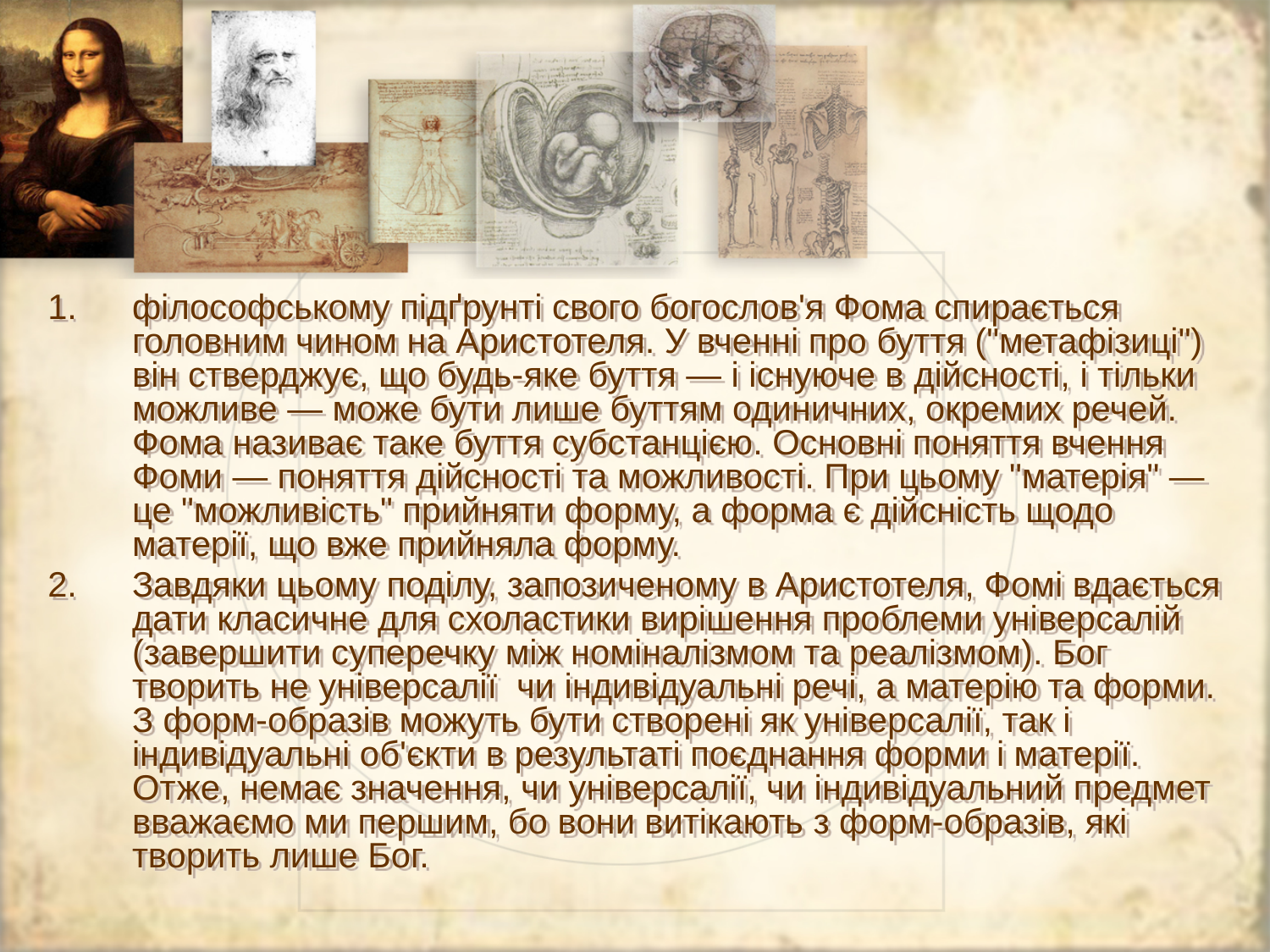

філософському підґрунті свого богослов'я Фома спирається головним чином на Аристотеля. У вченні про буття ("метафізиці") він стверджує, що будь-яке буття — і існуюче в дійсності, і тільки можливе — може бути лише буттям одиничних, окремих речей. Фома називає таке буття субстанцією. Основні поняття вчення Фоми — поняття дійсності та можливості. При цьому "матерія" — це "можливість" прийняти форму, а форма є дійсність щодо матерії, що вже прийняла форму.
Завдяки цьому поділу, запозиченому в Аристотеля, Фомі вдається дати класичне для схоластики вирішення проблеми універсалій (завершити суперечку між номіналізмом та реалізмом). Бог творить не універсалії  чи індивідуальні речі, а матерію та форми. З форм-образів можуть бути створені як універсалії, так і індивідуальні об'єкти в результаті поєднання форми і матерії. Отже, немає значення, чи універсалії, чи індивідуальний предмет вважаємо ми першим, бо вони витікають з форм-образів, які творить лише Бог.